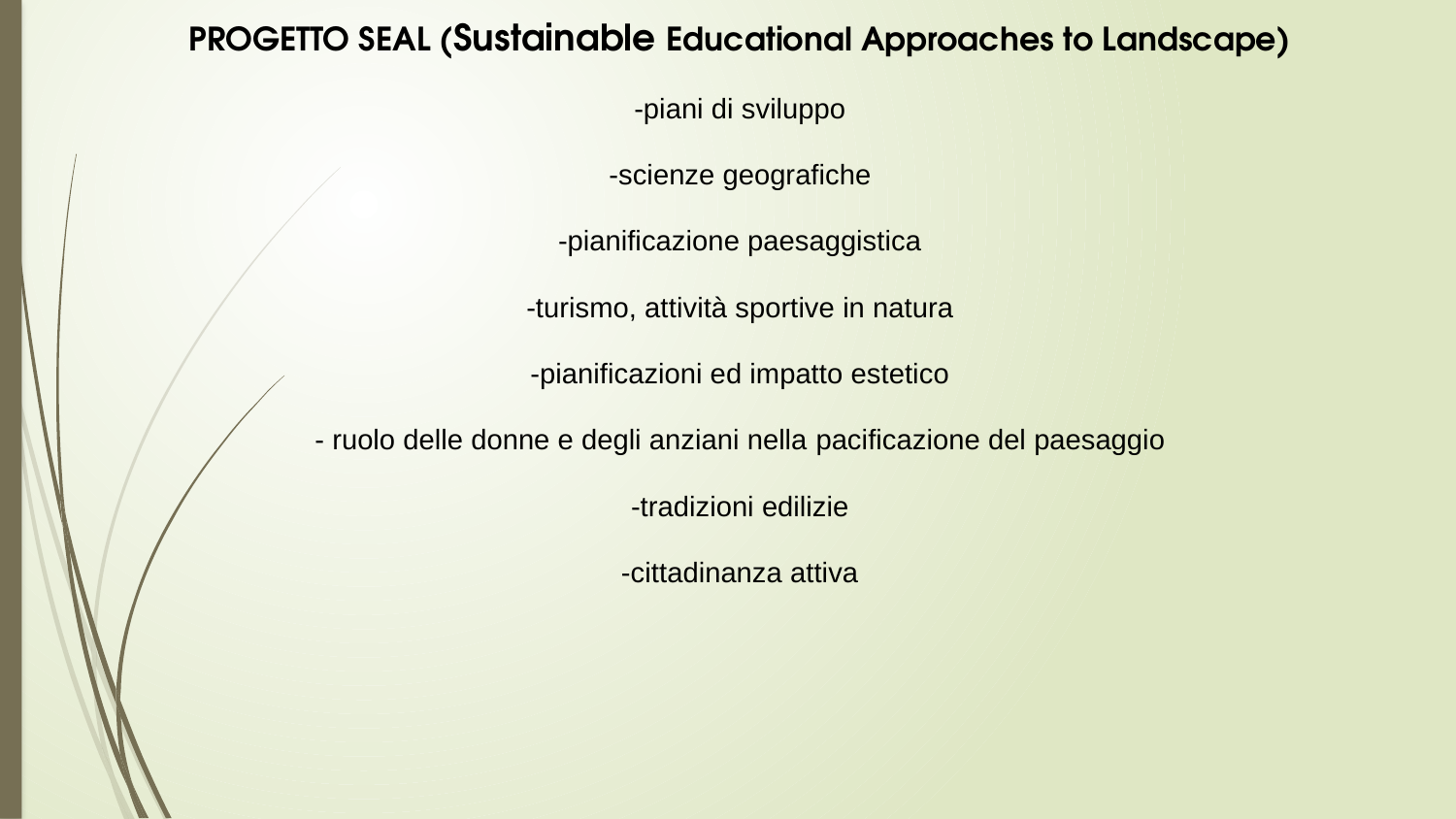

PROGETTO SEAL (Sustainable Educational Approaches to Landscape)
-piani di sviluppo
-scienze geografiche
-pianificazione paesaggistica
-turismo, attività sportive in natura
-pianificazioni ed impatto estetico
- ruolo delle donne e degli anziani nella pacificazione del paesaggio
-tradizioni edilizie
-cittadinanza attiva